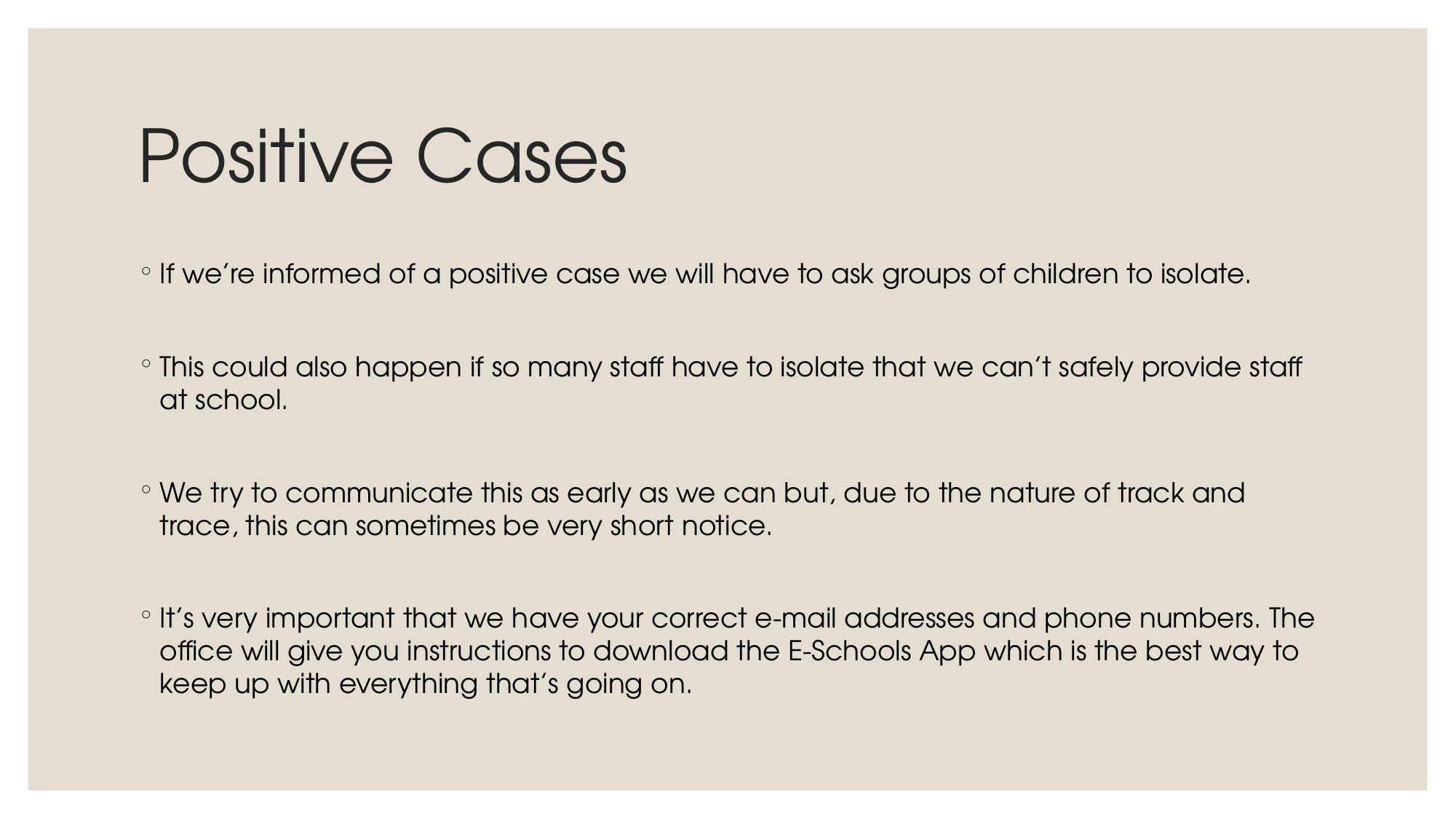

# Positive Cases
If we’re informed of a positive case we will have to ask groups of children to isolate.

This could also happen if so many staff have to isolate that we can’t safely provide staff at school.

We try to communicate this as early as we can but, due to the nature of track and trace, this can sometimes be very short notice.

It’s very important that we have your correct e-mail addresses and phone numbers. The office will give you instructions to download the E-Schools App which is the best way to keep up with everything that’s going on.